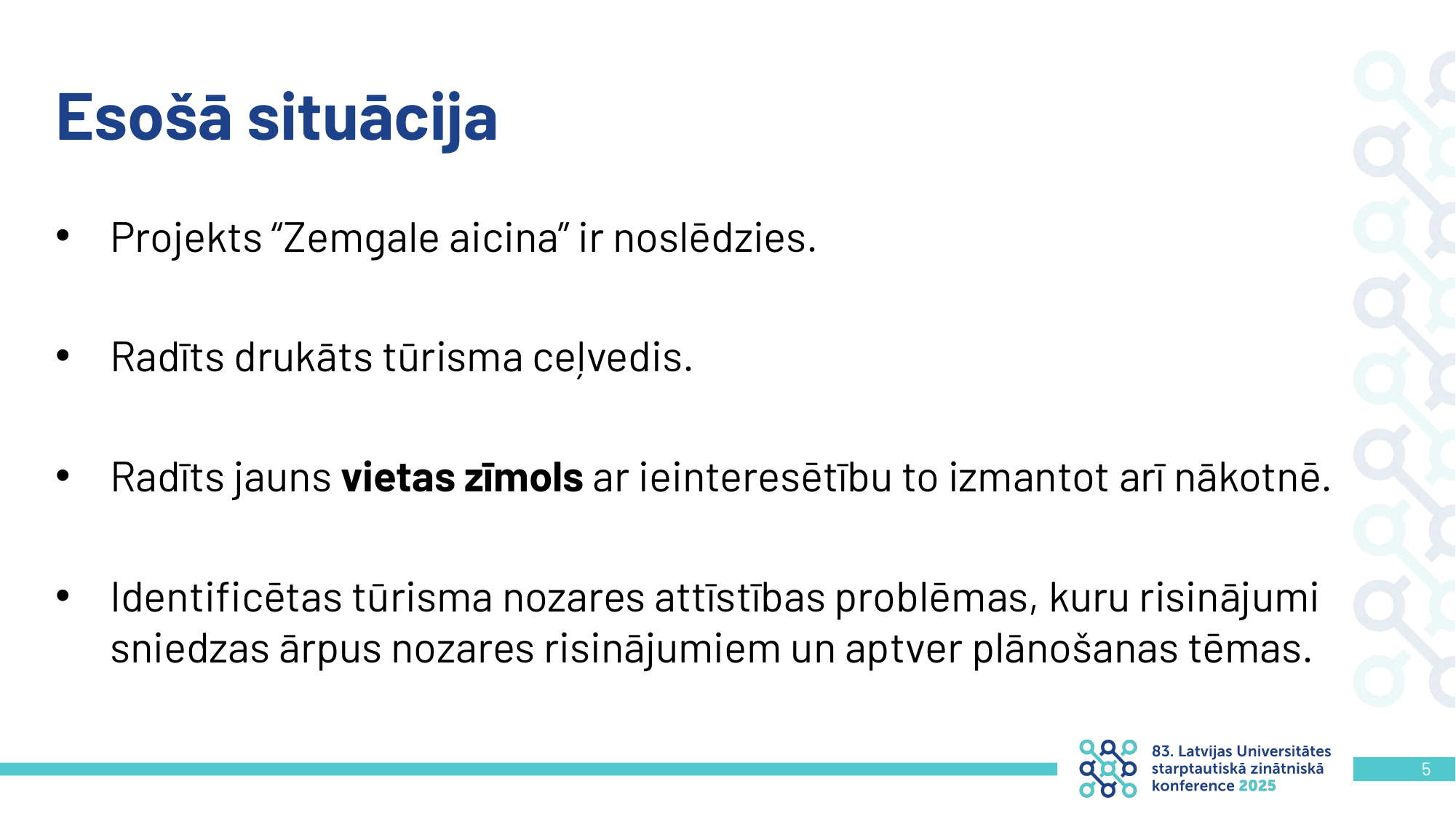

# Esošā situācija
Projekts “Zemgale aicina” ir noslēdzies.

Radīts drukāts tūrisma ceļvedis.

Radīts jauns vietas zīmols ar ieinteresētību to izmantot arī nākotnē.

Identificētas tūrisma nozares attīstības problēmas, kuru risinājumi sniedzas ārpus nozares risinājumiem un aptver plānošanas tēmas.

5